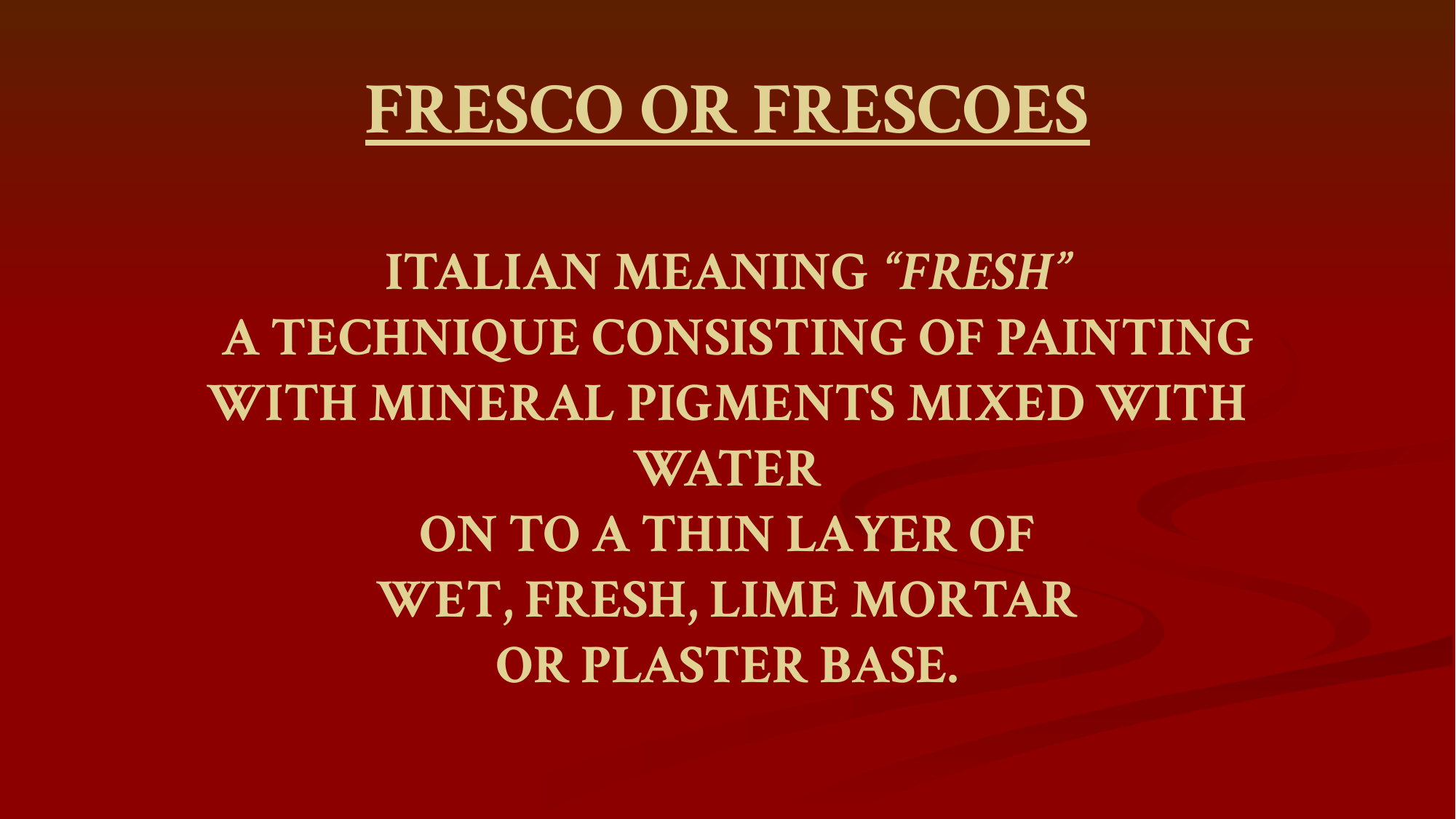

FRESCO OR FRESCOES
ITALIAN MEANING “FRESH”
  A TECHNIQUE CONSISTING OF PAINTING WITH MINERAL PIGMENTS MIXED WITH WATER
 ON TO A THIN LAYER OF
WET, FRESH, LIME MORTAR
OR PLASTER BASE.